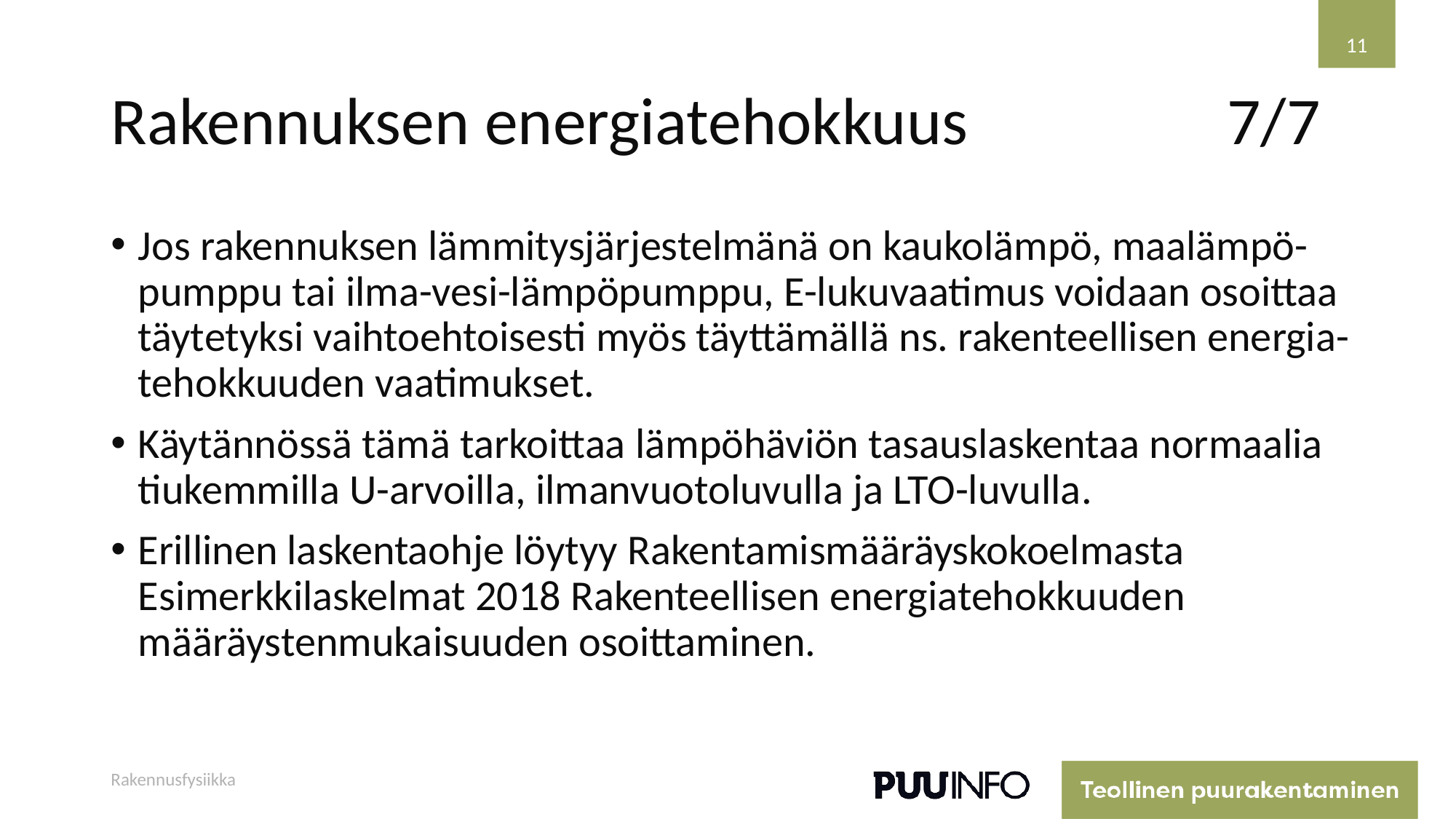

11
# Rakennuksen energiatehokkuus
7/7
Jos rakennuksen lämmitysjärjestelmänä on kaukolämpö, maalämpö-pumppu tai ilma-vesi-lämpöpumppu, E-lukuvaatimus voidaan osoittaa täytetyksi vaihtoehtoisesti myös täyttämällä ns. rakenteellisen energia-tehokkuuden vaatimukset.
Käytännössä tämä tarkoittaa lämpöhäviön tasauslaskentaa normaalia tiukemmilla U-arvoilla, ilmanvuotoluvulla ja LTO-luvulla.
Erillinen laskentaohje löytyy Rakentamismääräyskokoelmasta Esimerkkilaskelmat 2018 Rakenteellisen energiatehokkuuden määräystenmukaisuuden osoittaminen.
Rakennusfysiikka